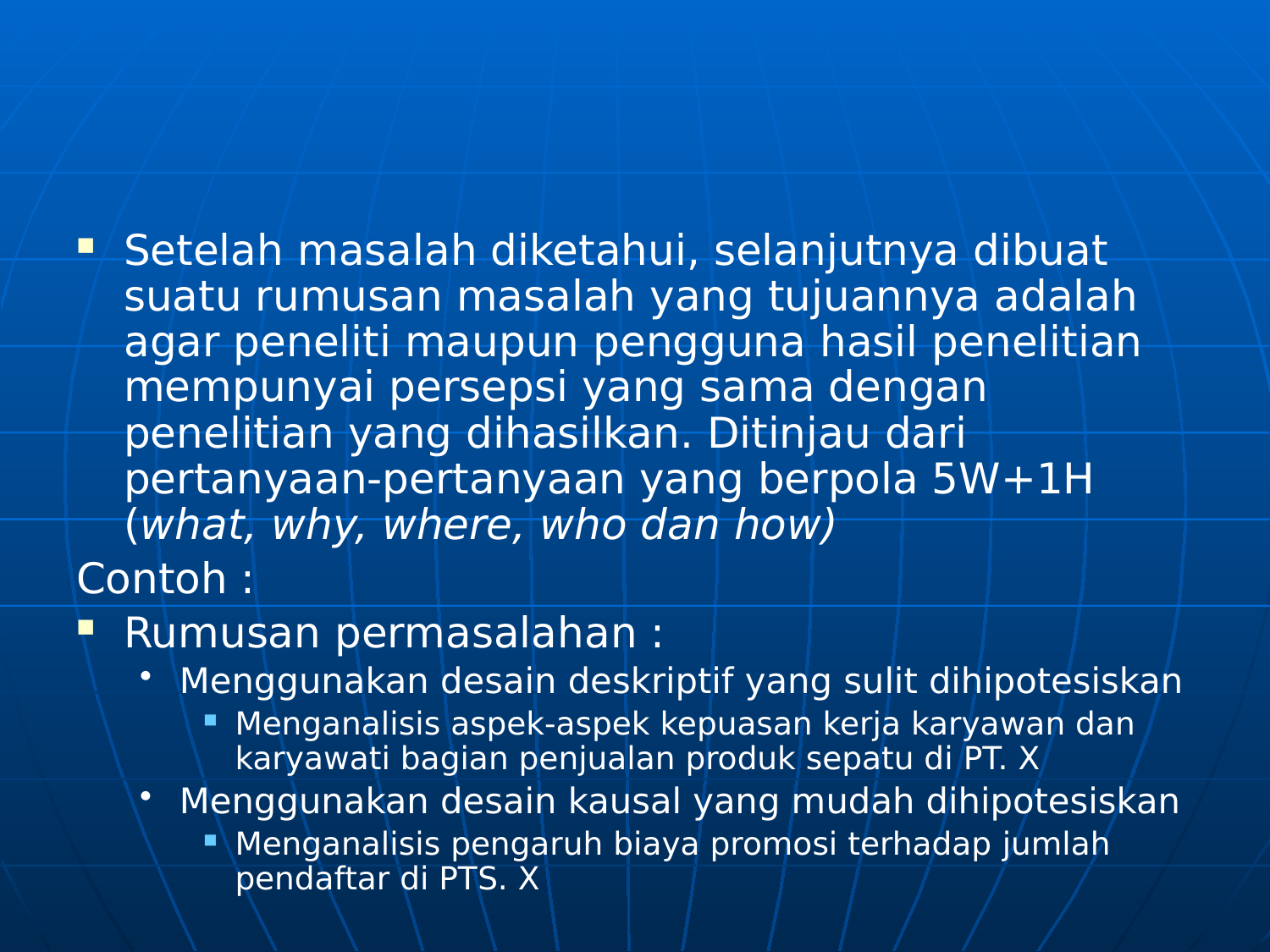

#
Setelah masalah diketahui, selanjutnya dibuat suatu rumusan masalah yang tujuannya adalah agar peneliti maupun pengguna hasil penelitian mempunyai persepsi yang sama dengan penelitian yang dihasilkan. Ditinjau dari pertanyaan-pertanyaan yang berpola 5W+1H (what, why, where, who dan how)
Contoh :
Rumusan permasalahan :
Menggunakan desain deskriptif yang sulit dihipotesiskan
Menganalisis aspek-aspek kepuasan kerja karyawan dan karyawati bagian penjualan produk sepatu di PT. X
Menggunakan desain kausal yang mudah dihipotesiskan
Menganalisis pengaruh biaya promosi terhadap jumlah pendaftar di PTS. X